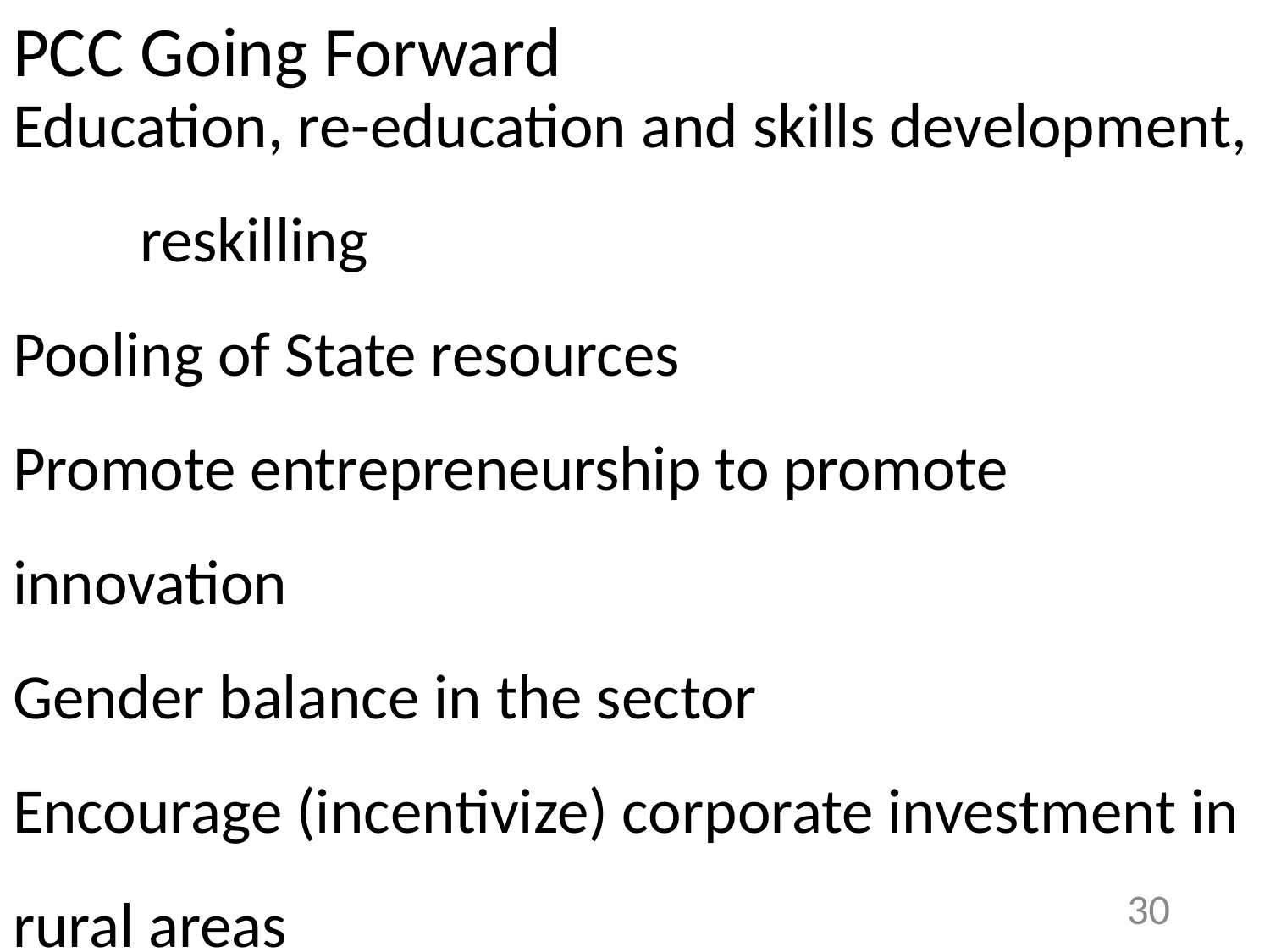

PCC Going Forward

# Education, re-education and skills development, 	reskilling Pooling of State resources Promote entrepreneurship to promote innovation Gender balance in the sector Encourage (incentivize) corporate investment in rural areas
30
7 auditees
6 auditees
6 auditees